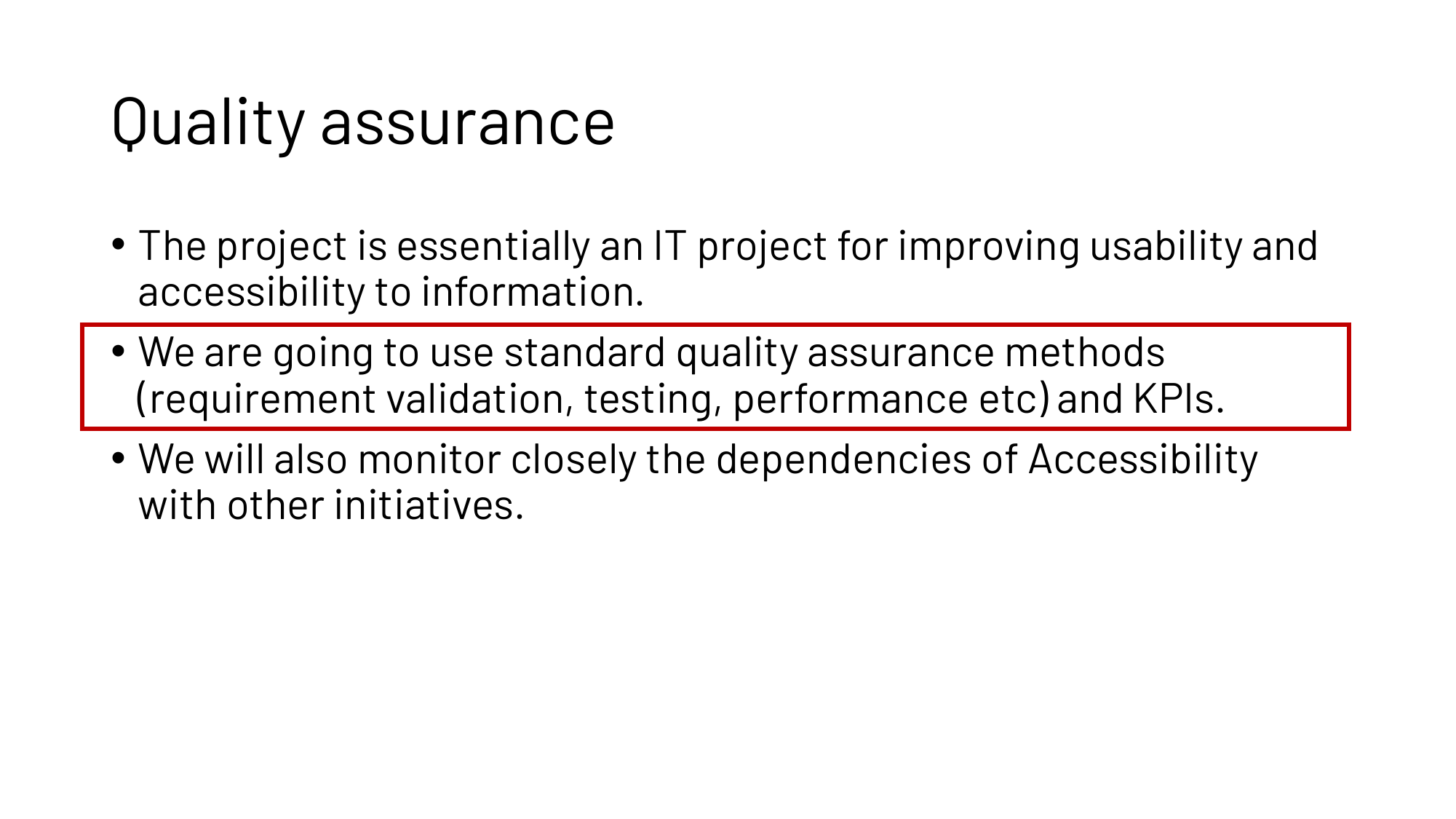

# Quality assurance
The project is essentially an IT project for improving usability and accessibility to information.
We are going to use standard quality assurance methods (requirement validation, testing, performance etc) and KPIs.
We will also monitor closely the dependencies of Accessibility with other initiatives.